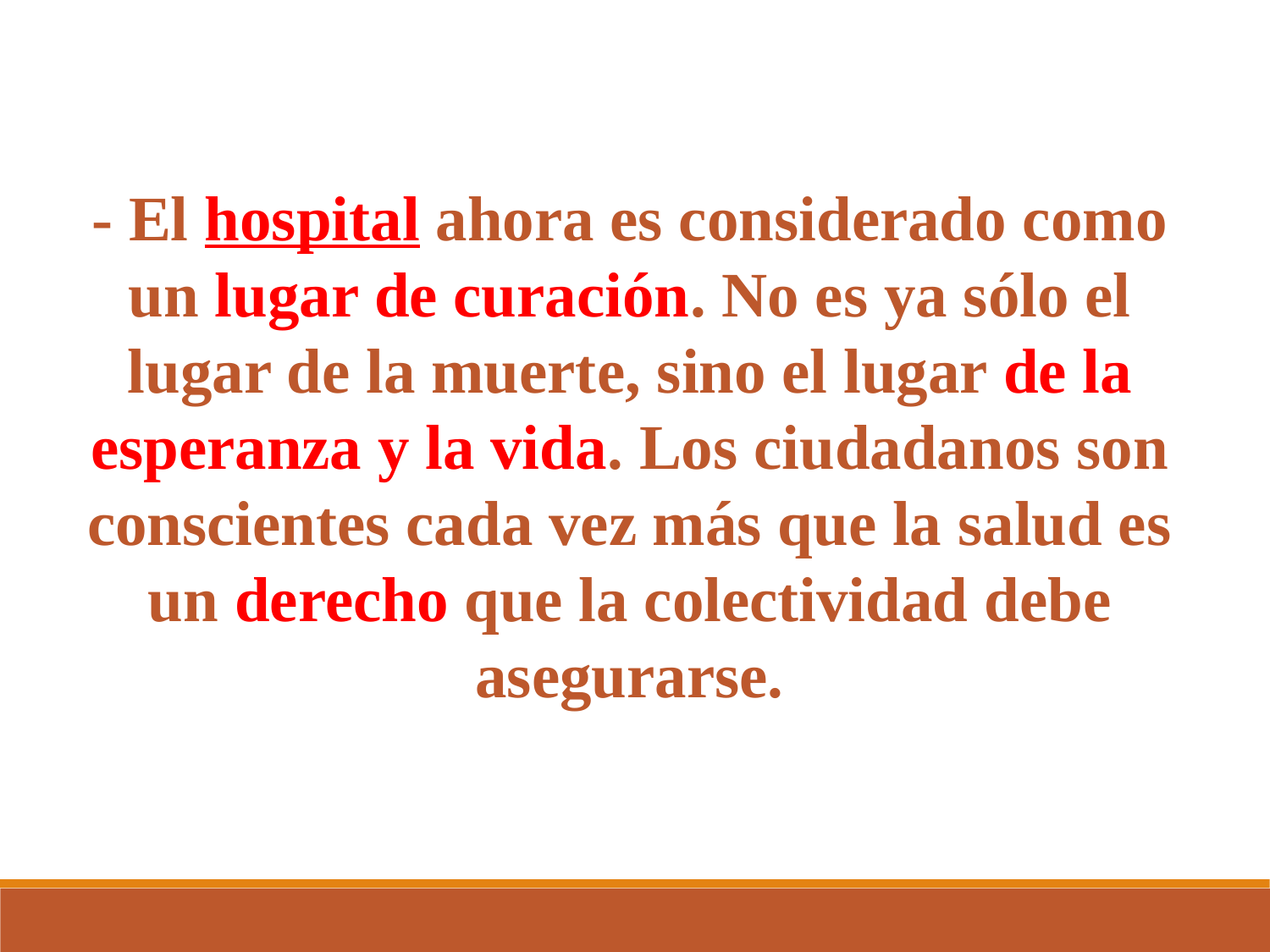

- El hospital ahora es considerado como un lugar de curación. No es ya sólo el lugar de la muerte, sino el lugar de la esperanza y la vida. Los ciudadanos son conscientes cada vez más que la salud es un derecho que la colectividad debe asegurarse.